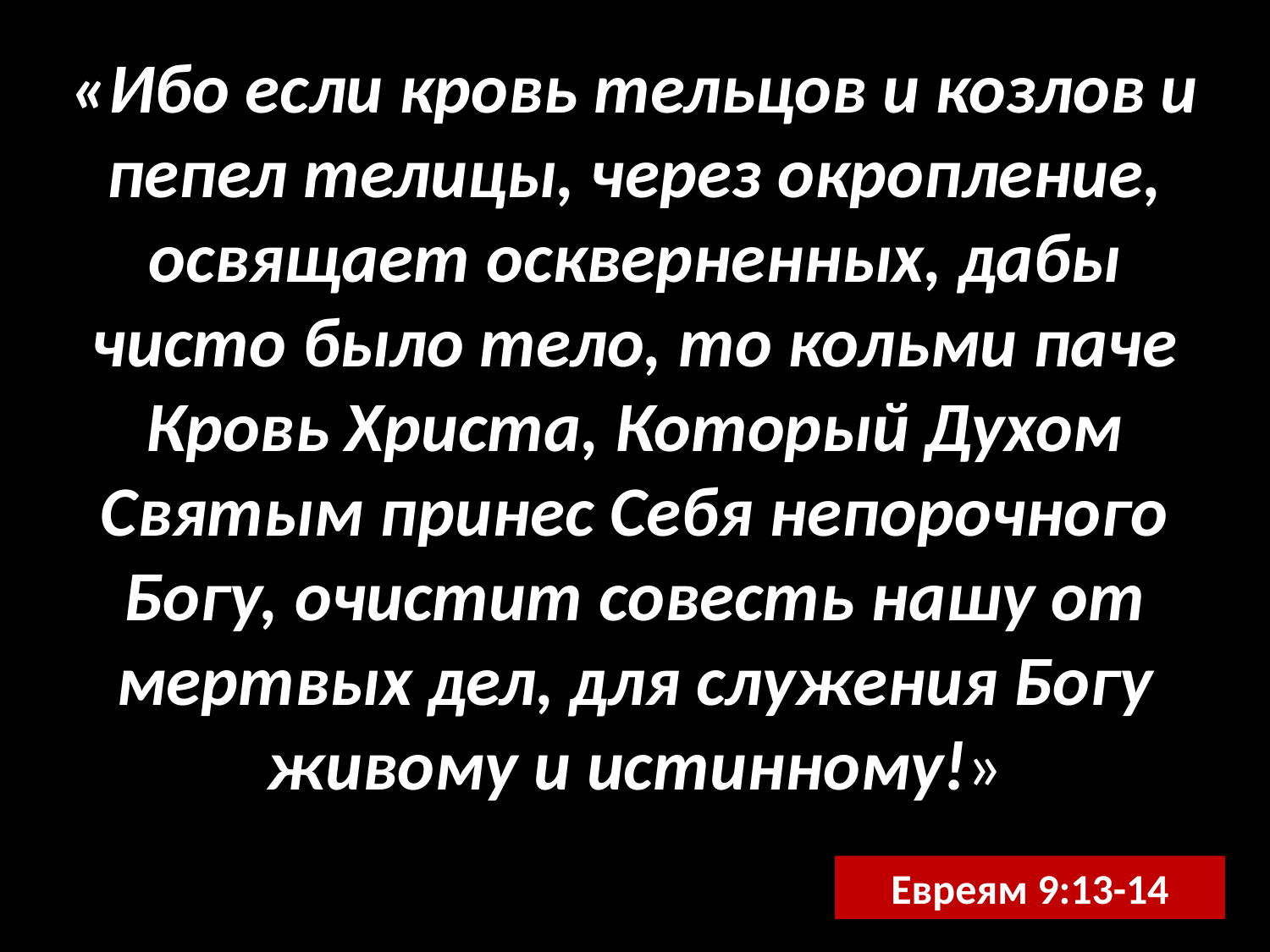

«Ибо если кровь тельцов и козлов и пепел телицы, через окропление, освящает оскверненных, дабы чисто было тело, то кольми паче Кровь Христа, Который Духом Святым принес Себя непорочного Богу, очистит совесть нашу от мертвых дел, для служения Богу живому и истинному!»
Евреям 9:13-14